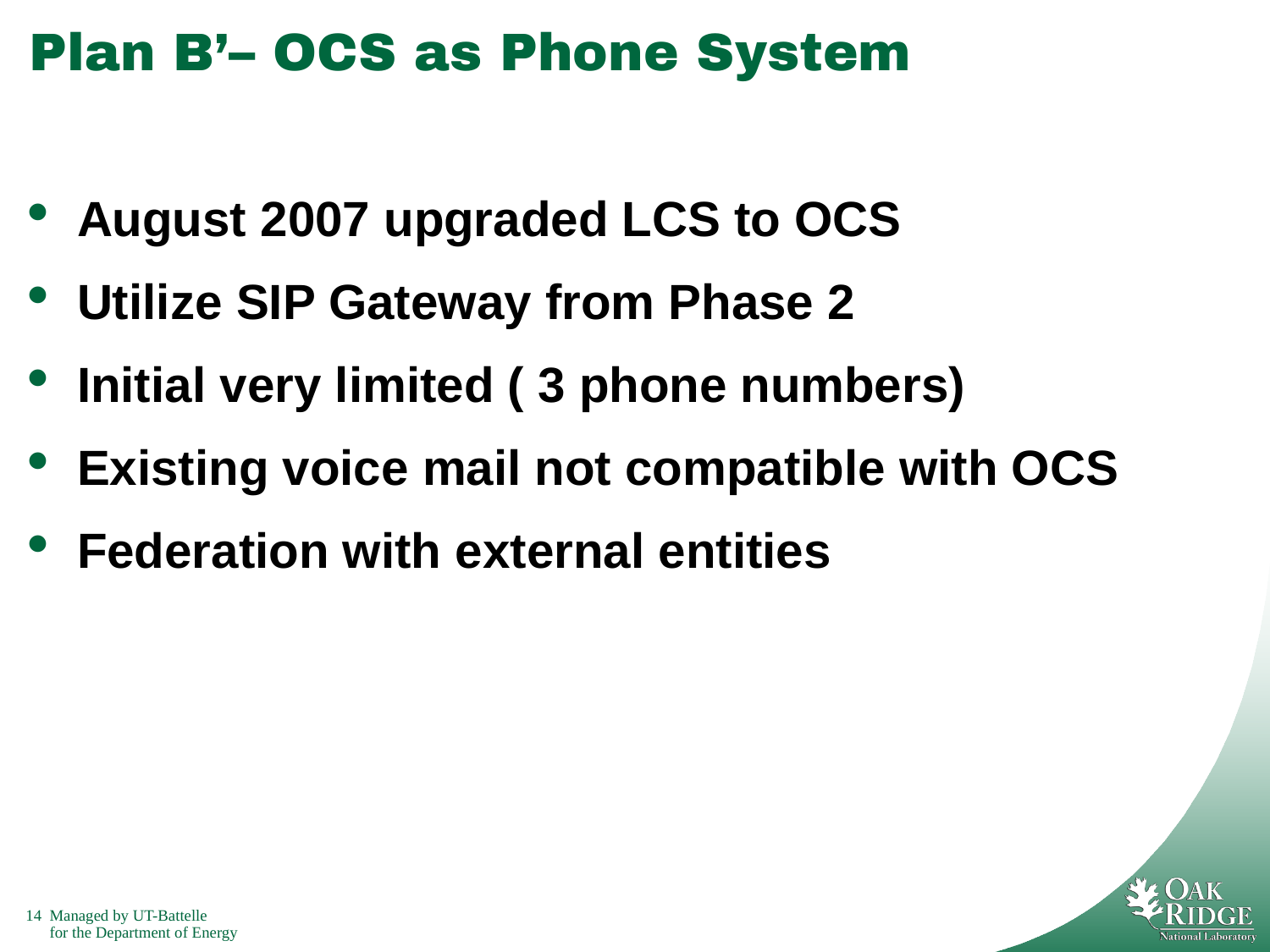

# Plan B’– OCS as Phone System
August 2007 upgraded LCS to OCS
Utilize SIP Gateway from Phase 2
Initial very limited ( 3 phone numbers)
Existing voice mail not compatible with OCS
Federation with external entities